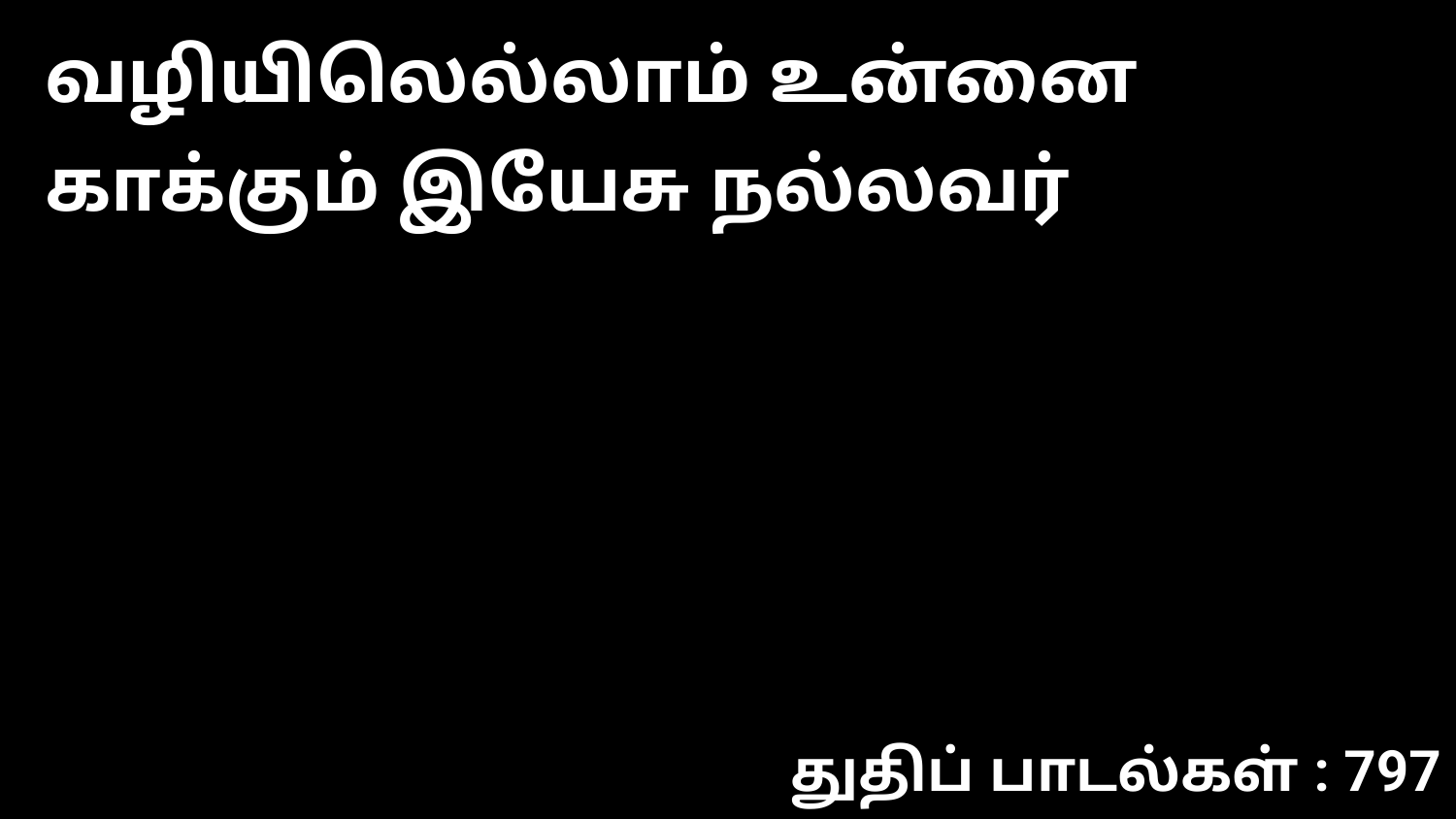

வழியிலெல்லாம் உன்னை காக்கும் இயேசு நல்லவர்
துதிப் பாடல்கள் : 797